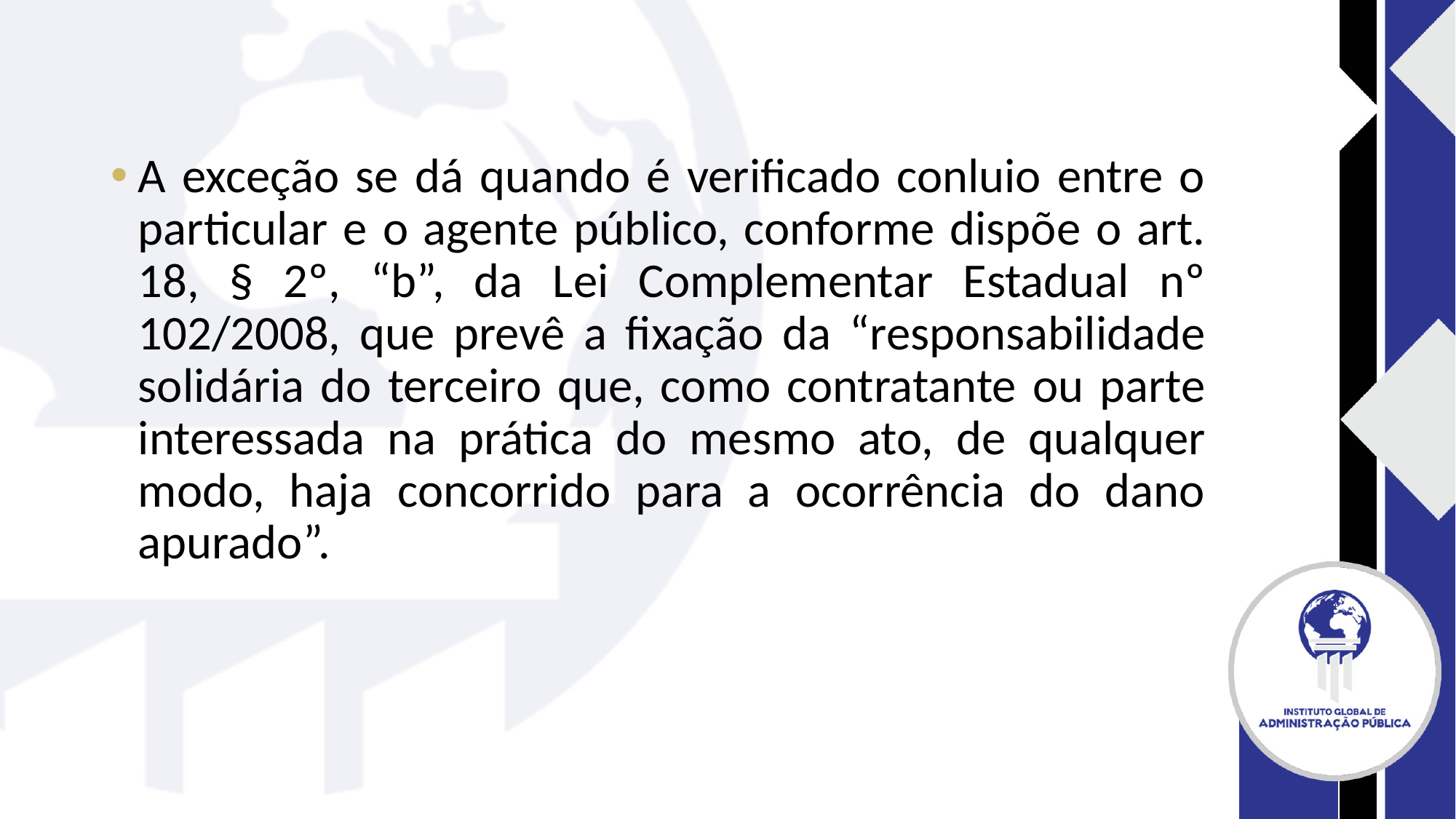

#
A exceção se dá quando é verificado conluio entre o particular e o agente público, conforme dispõe o art. 18, § 2º, “b”, da Lei Complementar Estadual nº 102/2008, que prevê a fixação da “responsabilidade solidária do terceiro que, como contratante ou parte interessada na prática do mesmo ato, de qualquer modo, haja concorrido para a ocorrência do dano apurado”.